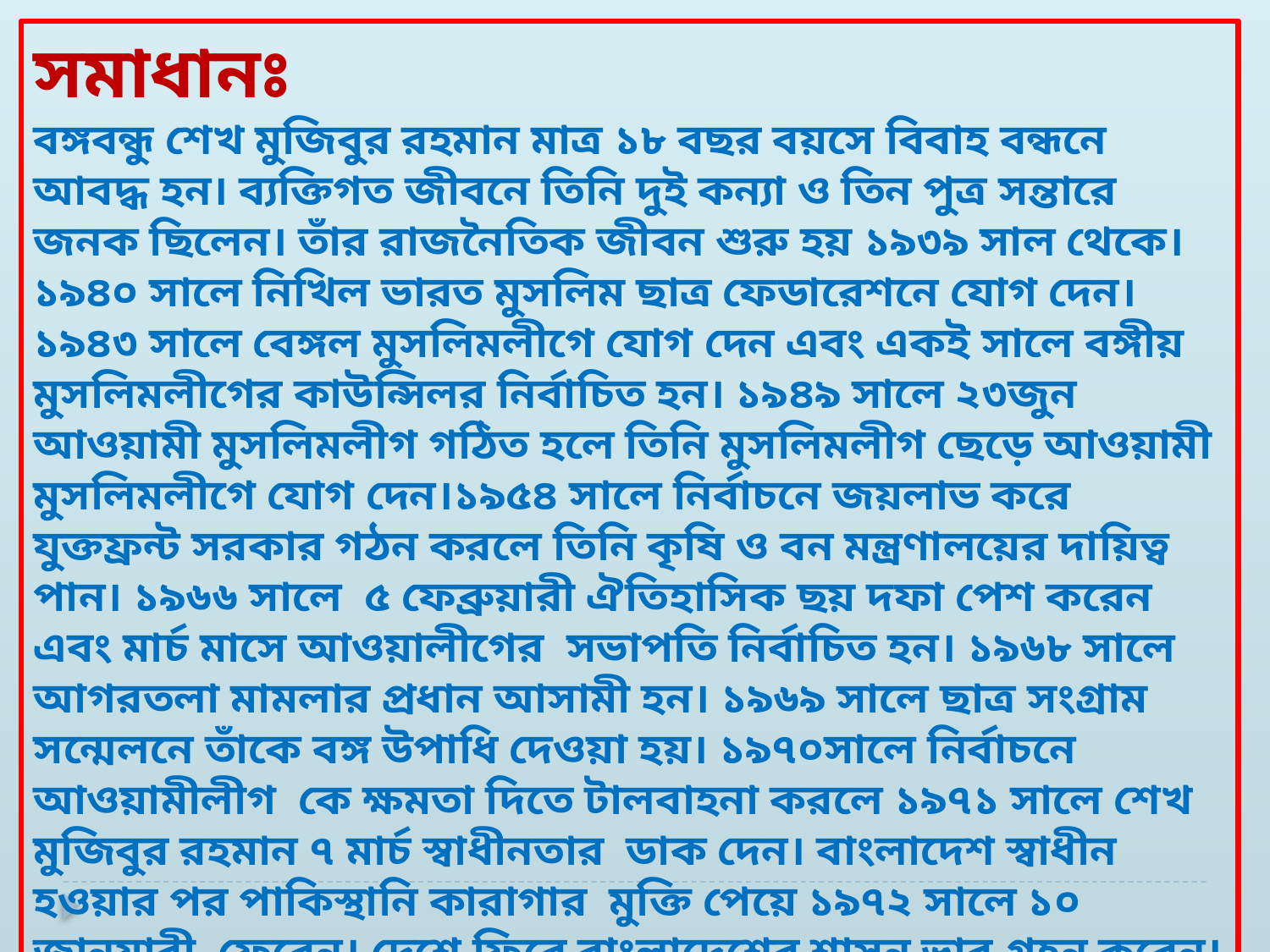

সমাধানঃ
বঙ্গবন্ধু শেখ মুজিবুর রহমান মাত্র ১৮ বছর বয়সে বিবাহ বন্ধনে আবদ্ধ হন। ব্যক্তিগত জীবনে তিনি দুই কন্যা ও তিন পুত্র সন্তারে জনক ছিলেন। তাঁর রাজনৈতিক জীবন শুরু হয় ১৯৩৯ সাল থেকে। ১৯৪০ সালে নিখিল ভারত মুসলিম ছাত্র ফেডারেশনে যোগ দেন। ১৯৪৩ সালে বেঙ্গল মুসলিমলীগে যোগ দেন এবং একই সালে বঙ্গীয় মুসলিমলীগের কাউন্সিলর নির্বাচিত হন। ১৯৪৯ সালে ২৩জুন আওয়ামী মুসলিমলীগ গঠিত হলে তিনি মুসলিমলীগ ছেড়ে আওয়ামী মুসলিমলীগে যোগ দেন।১৯৫৪ সালে নির্বাচনে জয়লাভ করে যুক্তফ্রন্ট সরকার গঠন করলে তিনি কৃষি ও বন মন্ত্রণালয়ের দায়িত্ব পান। ১৯৬৬ সালে  ৫ ফেব্রুয়ারী ঐতিহাসিক ছয় দফা পেশ করেন  এবং মার্চ মাসে আওয়ালীগের  সভাপতি নির্বাচিত হন। ১৯৬৮ সালে আগরতলা মামলার প্রধান আসামী হন। ১৯৬৯ সালে ছাত্র সংগ্রাম সন্মেলনে তাঁকে বঙ্গ উপাধি দেওয়া হয়। ১৯৭০সালে নির্বাচনে  আওয়ামীলীগ  কে ক্ষমতা দিতে টালবাহনা করলে ১৯৭১ সালে শেখ মুজিবুর রহমান ৭ মার্চ স্বাধীনতার  ডাক দেন। বাংলাদেশ স্বাধীন হওয়ার পর পাকিস্থানি কারাগার  মুক্তি পেয়ে ১৯৭২ সালে ১০ জানুয়ারী  ফেরেন। দেশে ফিরে বাংলাদেশের শাসন ভার গ্রহন করেন। তিনি অল্প সময়ে  বাংলাদেশের  প্রাথমিক শিক্ষা, স্বাস্থ্য ব্যবস্থা, খাদ্য,পানি, বিদ্যুৎ সরবরাহ প্রভৃতির বিস্তৃতি ঘটান। তাঁর অবদান বাঙ্গালী জাতি  চিরদিন স্মরন  রাখবে।